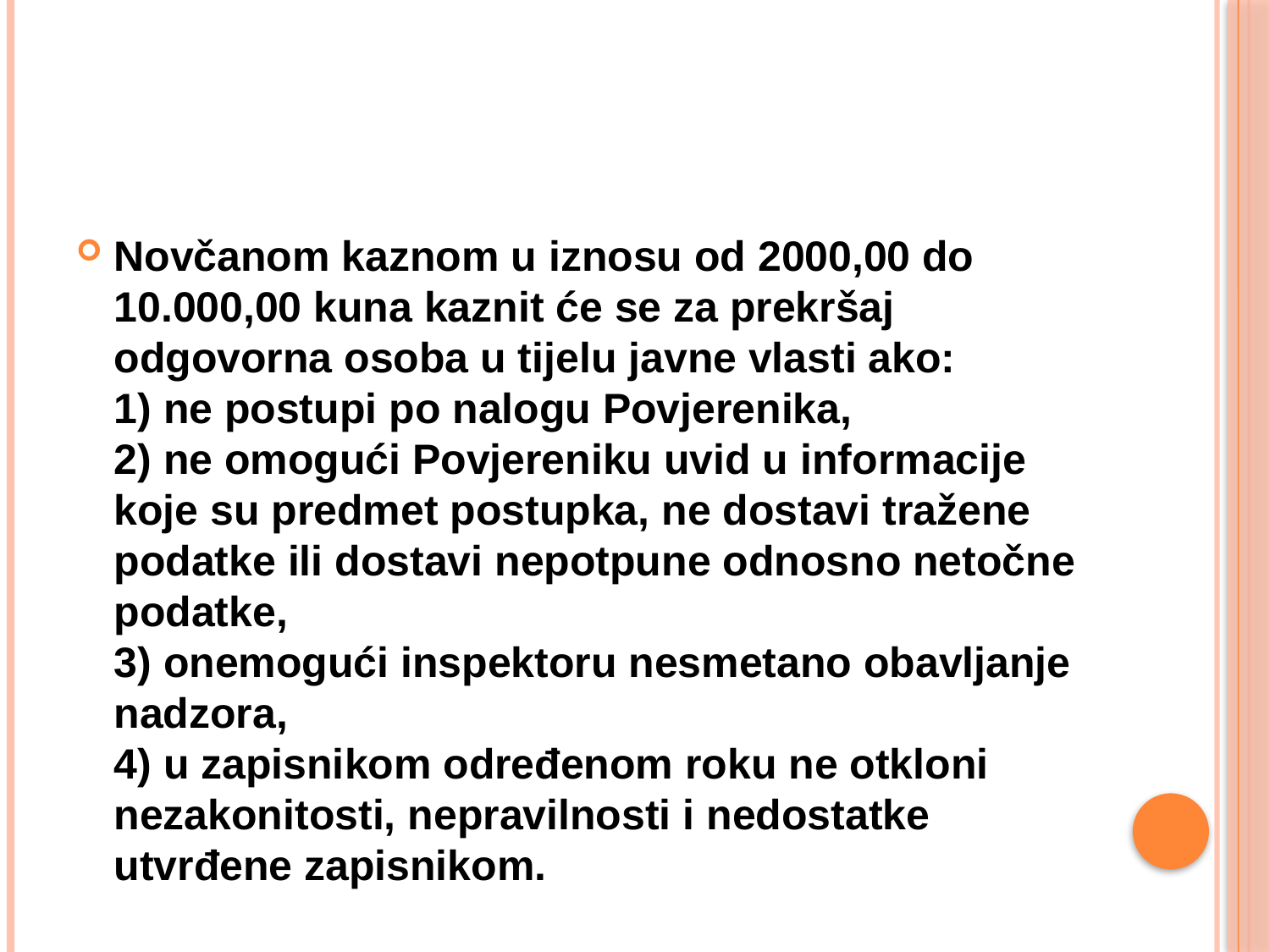

#
Novčanom kaznom u iznosu od 2000,00 do 10.000,00 kuna kaznit će se za prekršaj odgovorna osoba u tijelu javne vlasti ako:
1) ne postupi po nalogu Povjerenika,
2) ne omogući Povjereniku uvid u informacije koje su predmet postupka, ne dostavi tražene podatke ili dostavi nepotpune odnosno netočne podatke,
3) onemogući inspektoru nesmetano obavljanje nadzora,
4) u zapisnikom određenom roku ne otkloni nezakonitosti, nepravilnosti i nedostatke utvrđene zapisnikom.